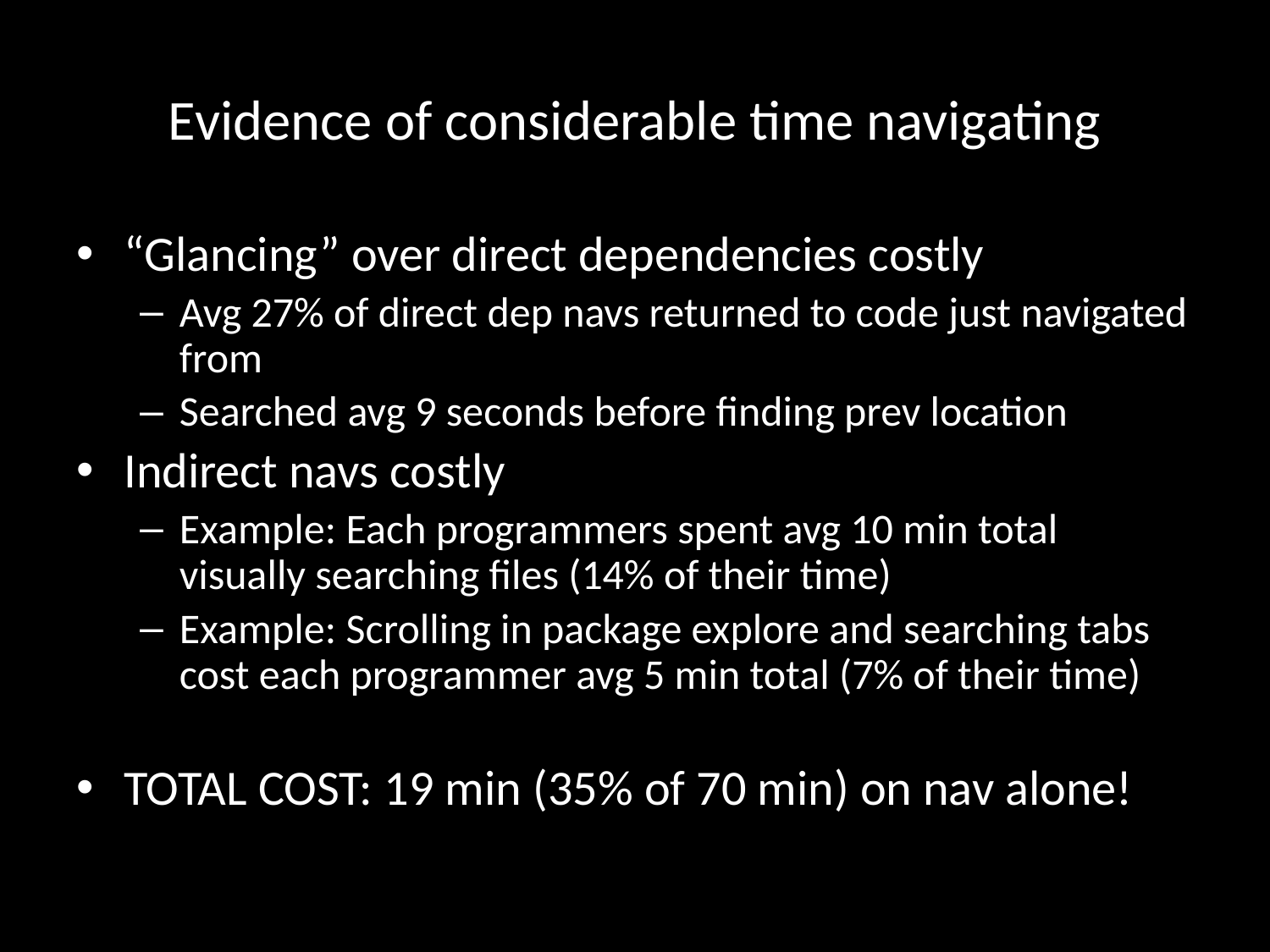

# Evidence of considerable time navigating
“Glancing” over direct dependencies costly
Avg 27% of direct dep navs returned to code just navigated from
Searched avg 9 seconds before finding prev location
Indirect navs costly
Example: Each programmers spent avg 10 min total visually searching files (14% of their time)
Example: Scrolling in package explore and searching tabs cost each programmer avg 5 min total (7% of their time)

TOTAL COST: 19 min (35% of 70 min) on nav alone!